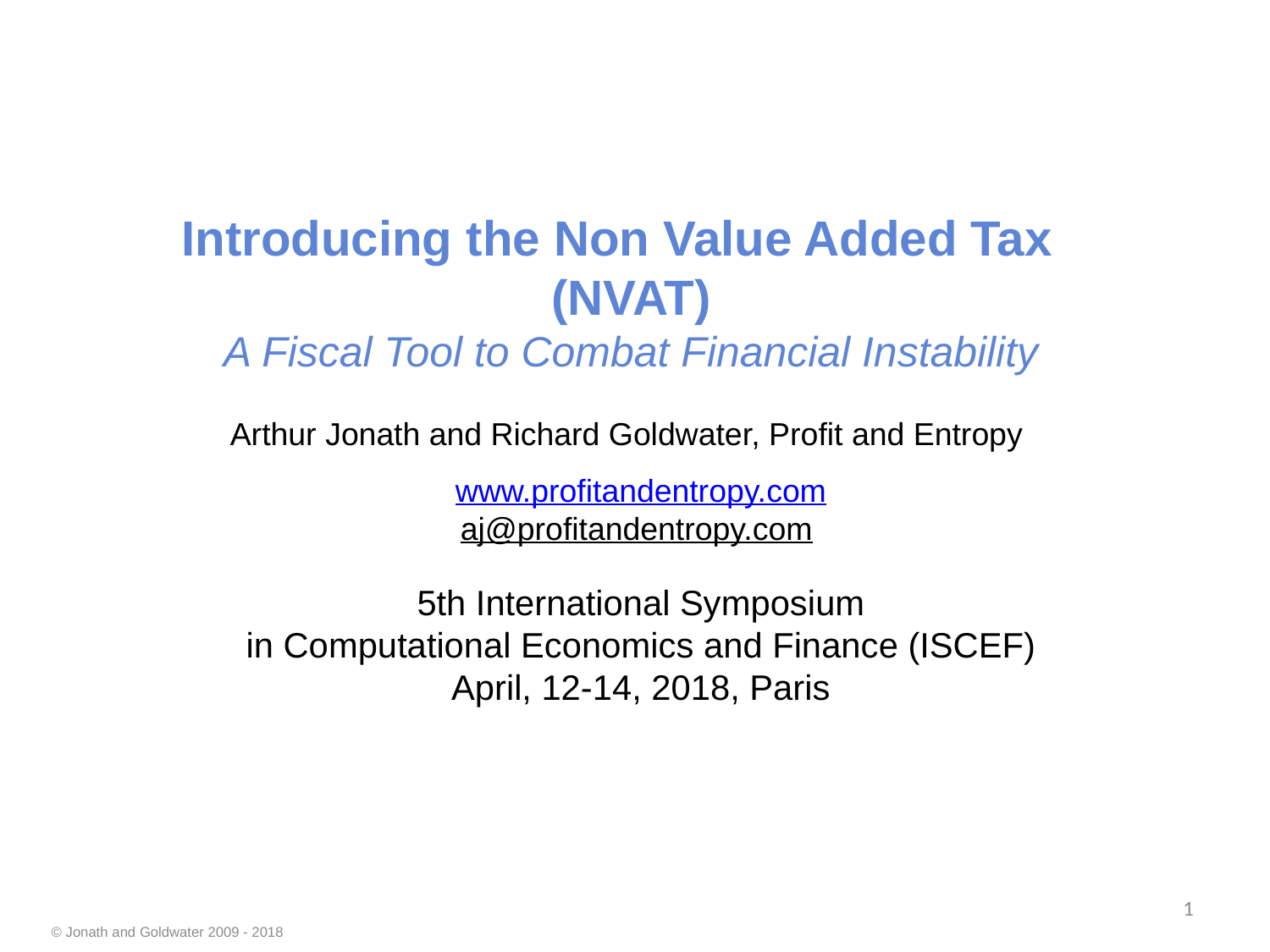

Introducing the Non Value Added Tax
(NVAT)
A Fiscal Tool to Combat Financial Instability

Arthur Jonath and Richard Goldwater, Profit and Entropy
www.profitandentropy.com
aj@profitandentropy.com

5th International Symposium
in Computational Economics and Finance (ISCEF)
April, 12-14, 2018, Paris
1
© Jonath and Goldwater 2009 - 2018